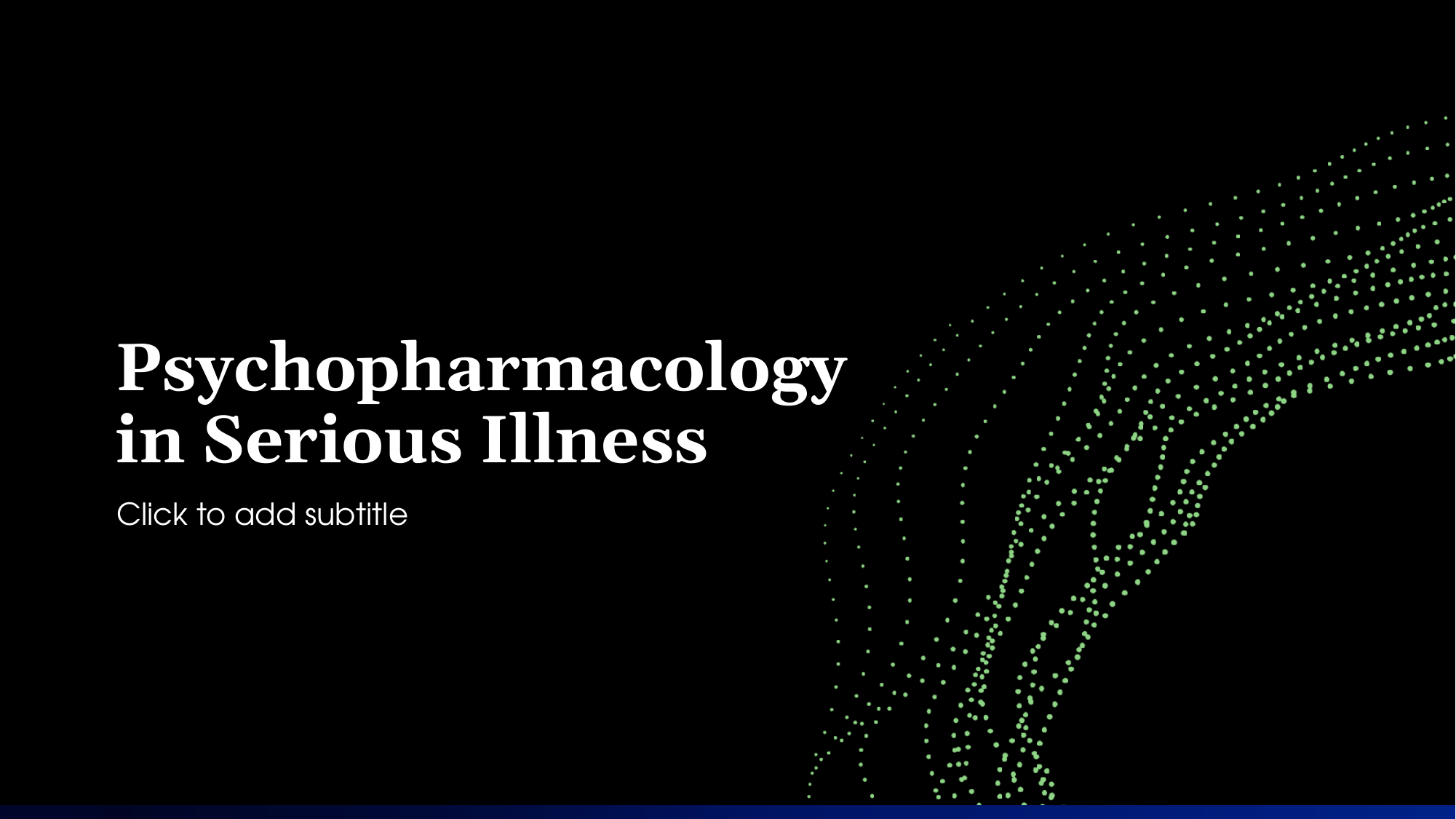

# Psychopharmacology in Serious Illness
Click to add subtitle